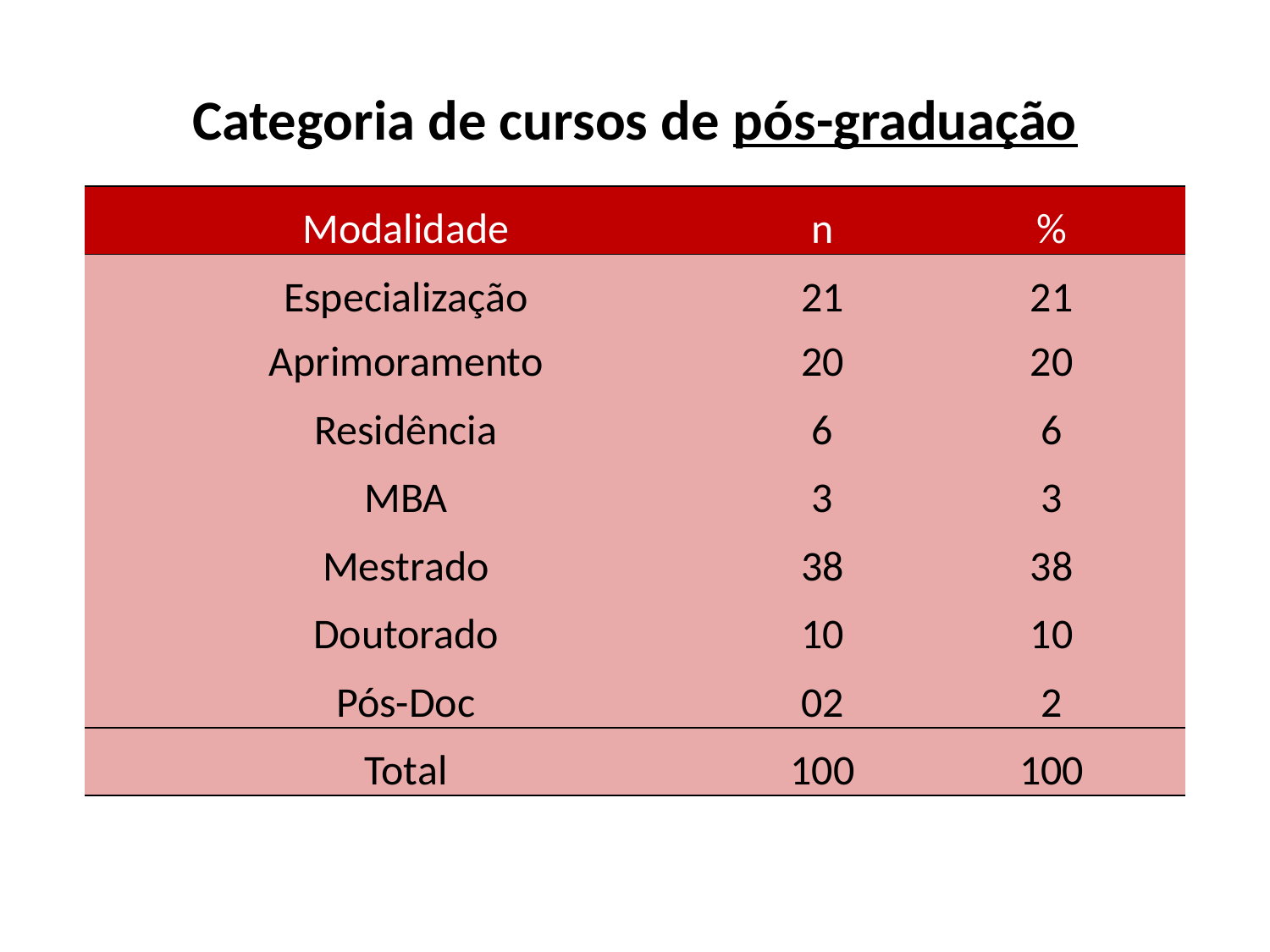

# Categoria de cursos de pós-graduação
| Modalidade | n | % |
| --- | --- | --- |
| Especialização | 21 | 21 |
| Aprimoramento | 20 | 20 |
| Residência | 6 | 6 |
| MBA | 3 | 3 |
| Mestrado | 38 | 38 |
| Doutorado | 10 | 10 |
| Pós-Doc | 02 | 2 |
| Total | 100 | 100 |